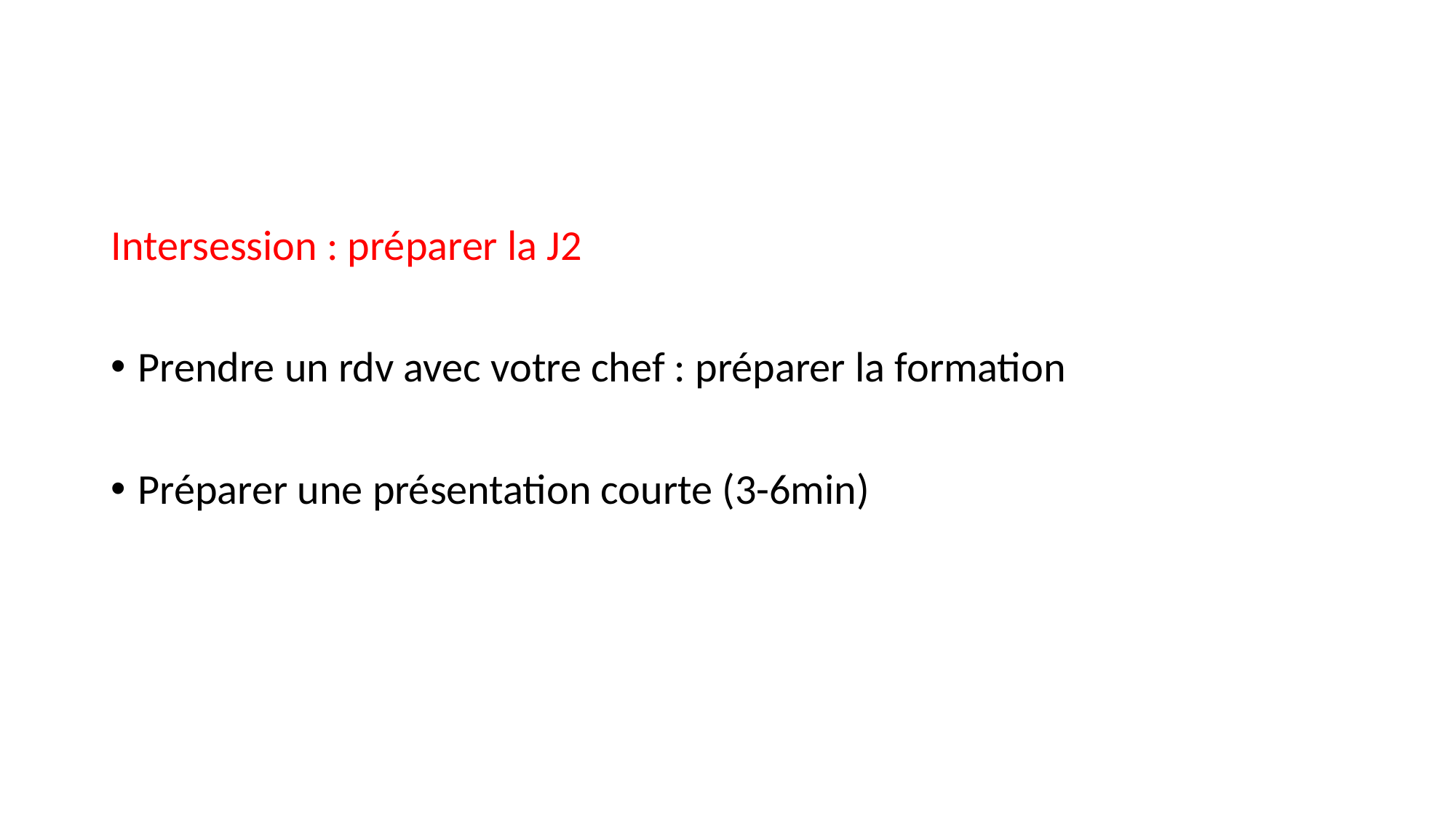

#
Intersession : préparer la J2

Prendre un rdv avec votre chef : préparer la formation

Préparer une présentation courte (3-6min)